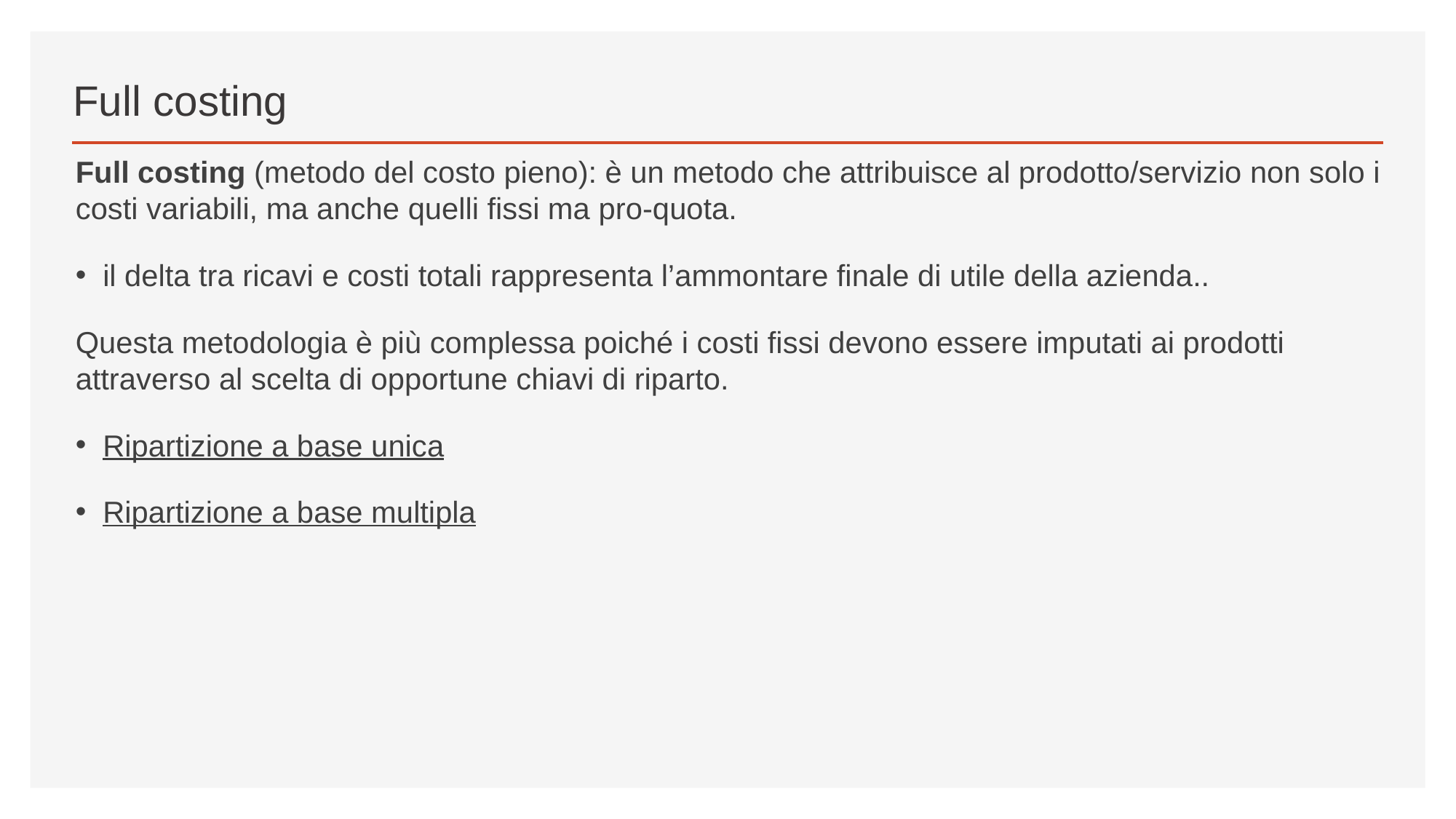

# Full costing
Full costing (metodo del costo pieno): è un metodo che attribuisce al prodotto/servizio non solo i costi variabili, ma anche quelli fissi ma pro-quota.
il delta tra ricavi e costi totali rappresenta l’ammontare finale di utile della azienda..
Questa metodologia è più complessa poiché i costi fissi devono essere imputati ai prodotti attraverso al scelta di opportune chiavi di riparto.
Ripartizione a base unica
Ripartizione a base multipla